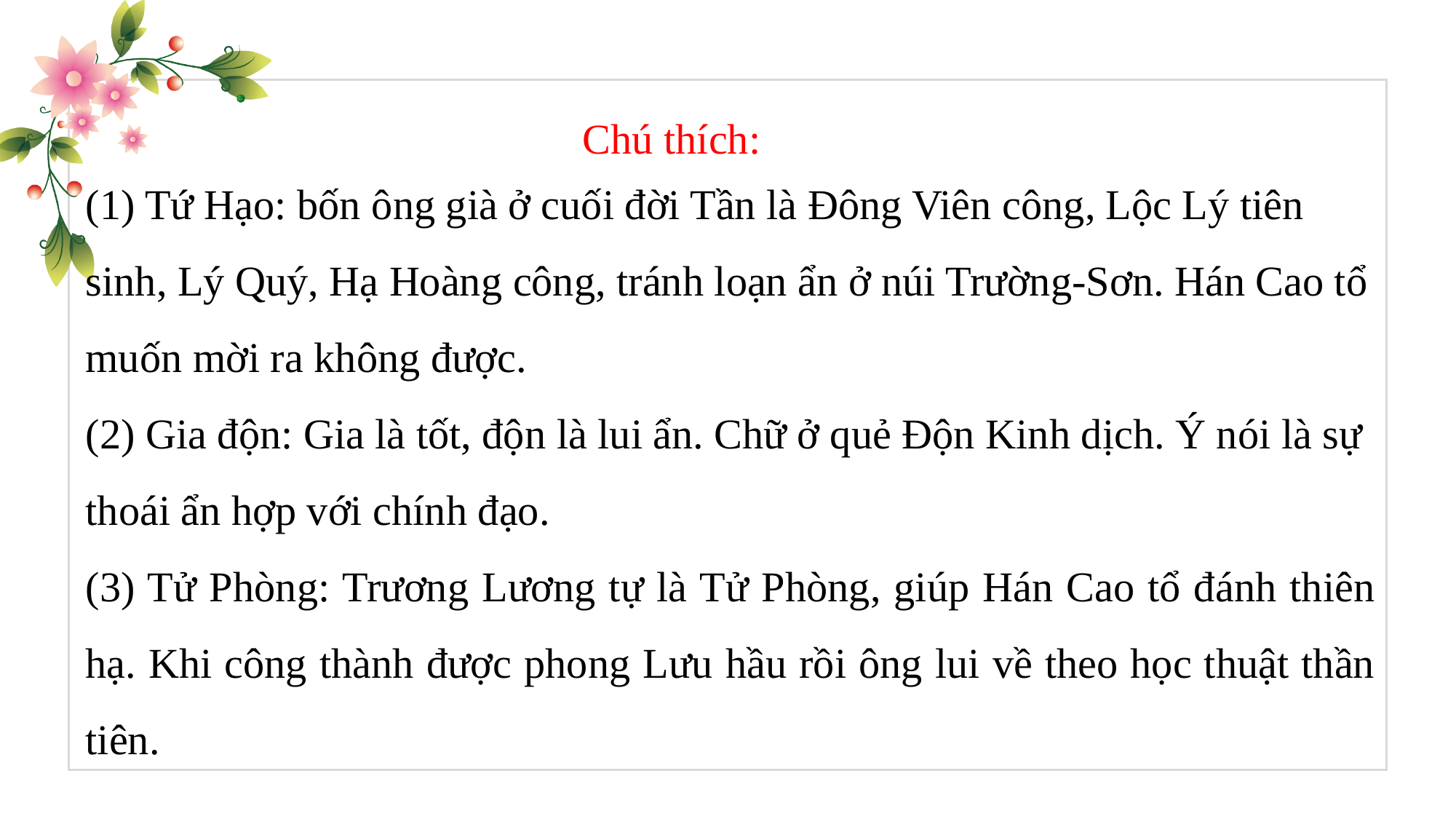

Chú thích:
(1) Tứ Hạo: bốn ông già ở cuối đời Tần là Đông Viên công, Lộc Lý tiên sinh, Lý Quý, Hạ Hoàng công, tránh loạn ẩn ở núi Trường-Sơn. Hán Cao tổ muốn mời ra không được.
(2) Gia độn: Gia là tốt, độn là lui ẩn. Chữ ở quẻ Độn Kinh dịch. Ý nói là sự thoái ẩn hợp với chính đạo.
(3) Tử Phòng: Trương Lương tự là Tử Phòng, giúp Hán Cao tổ đánh thiên hạ. Khi công thành được phong Lưu hầu rồi ông lui về theo học thuật thần tiên.